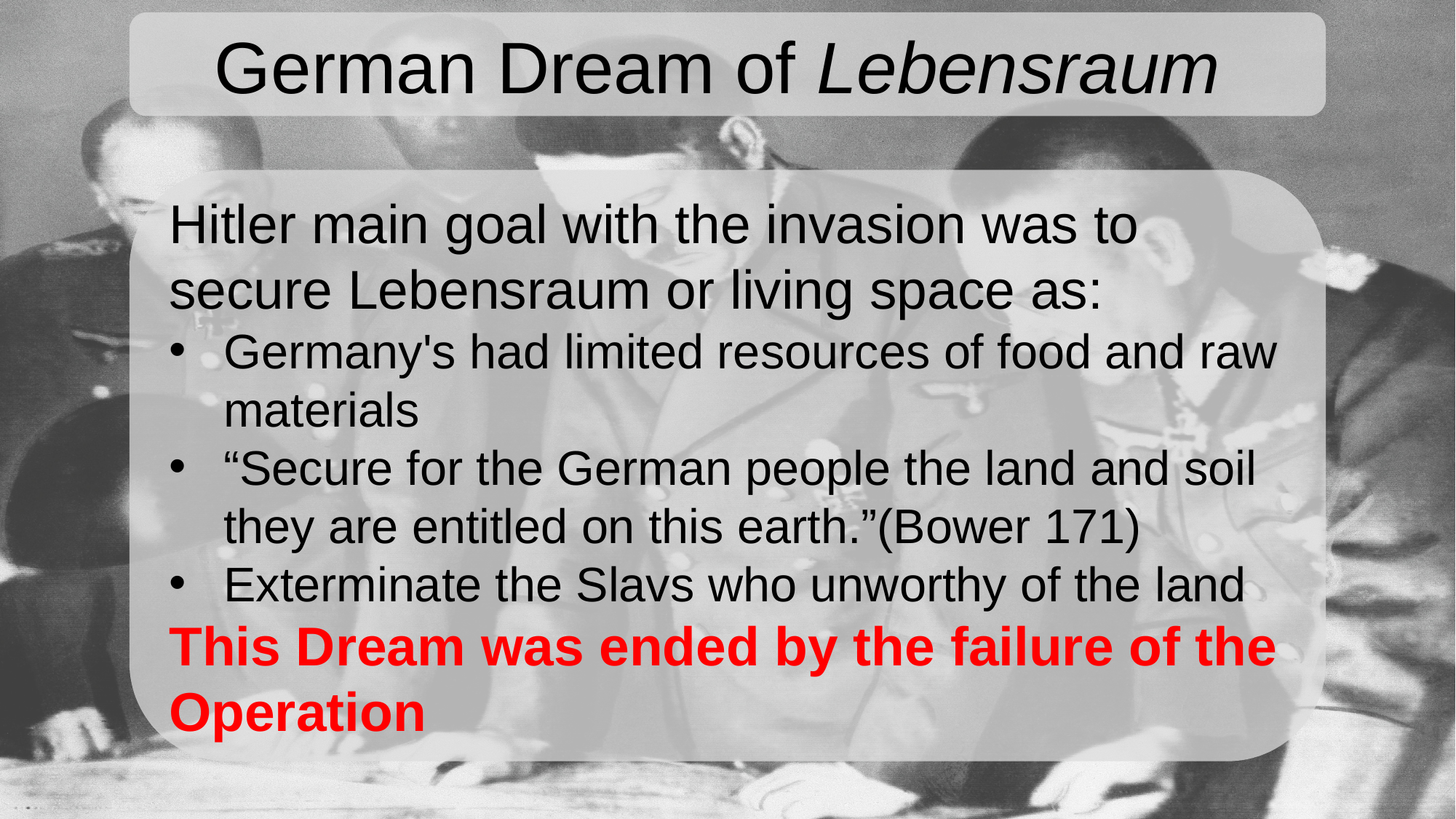

German Dream of Lebensraum
Hitler main goal with the invasion was to secure Lebensraum or living space as:
Germany's had limited resources of food and raw materials
“Secure for the German people the land and soil they are entitled on this earth.”(Bower 171)
Exterminate the Slavs who unworthy of the land
This Dream was ended by the failure of the Operation